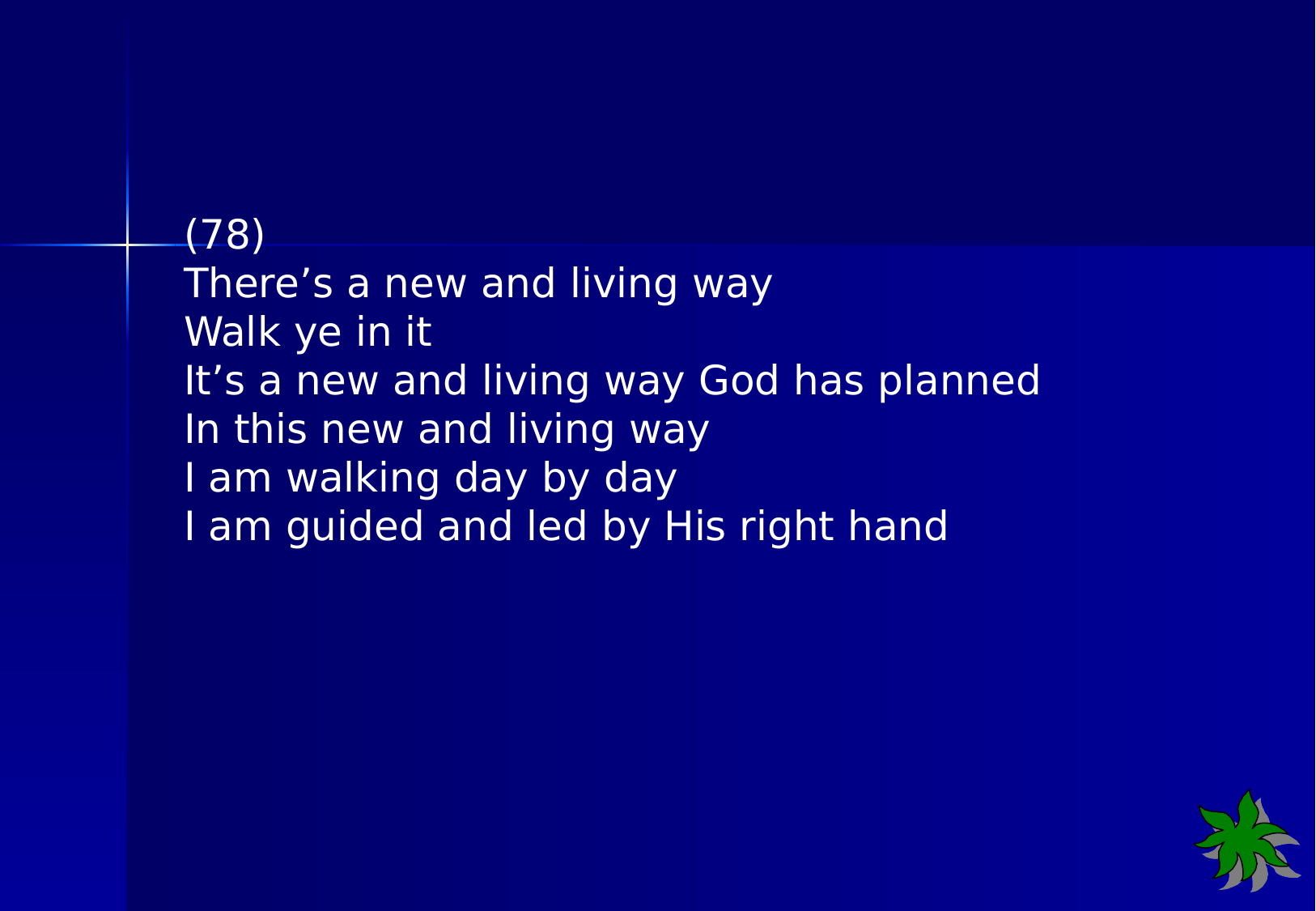

(78)
There’s a new and living way
Walk ye in it
It’s a new and living way God has planned
In this new and living way
I am walking day by day
I am guided and led by His right hand